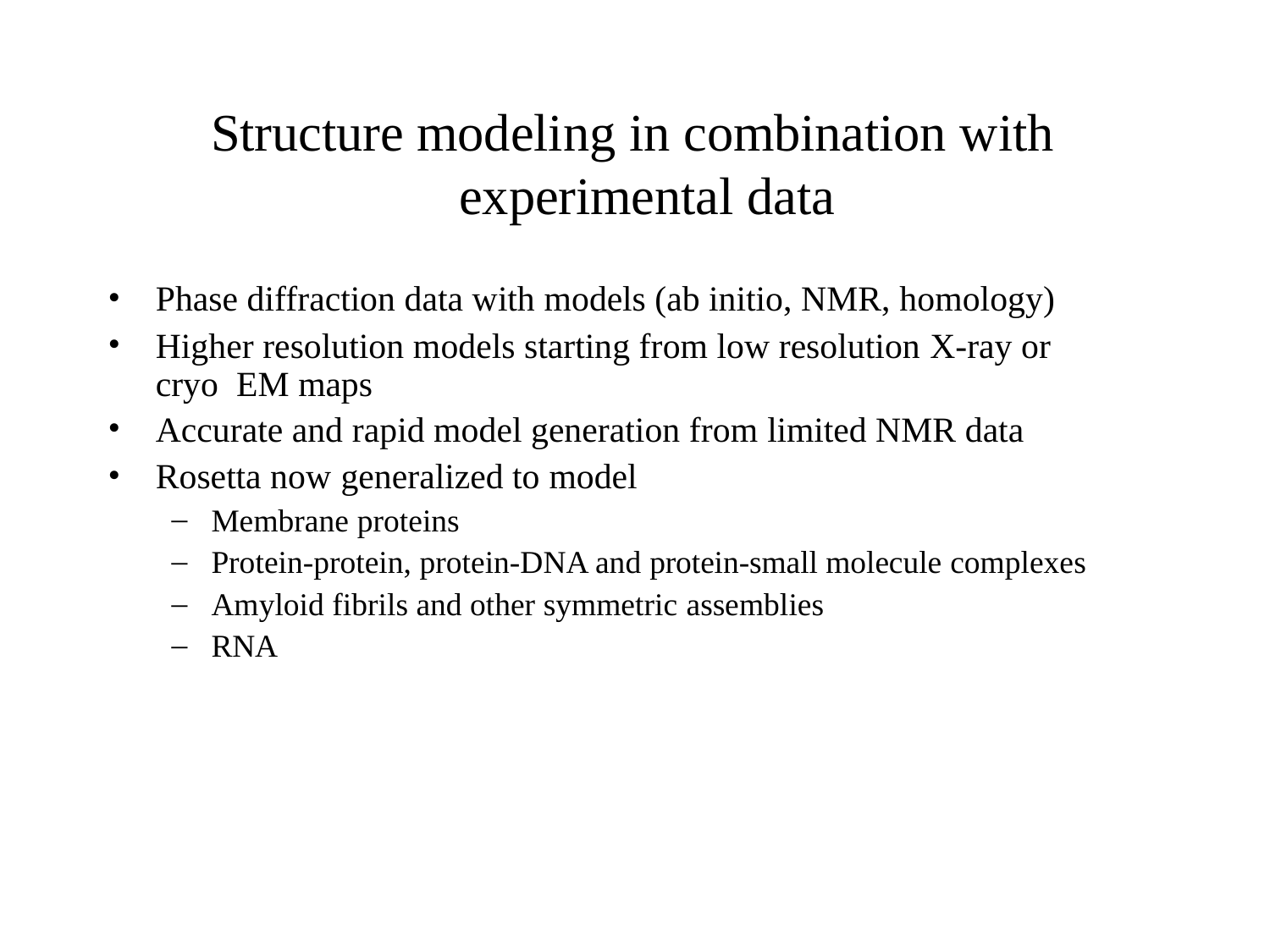

# Structure modeling in combination with  experimental data
Phase diffraction data with models (ab initio, NMR, homology)
Higher resolution models starting from low resolution X-ray or cryo  EM maps
Accurate and rapid model generation from limited NMR data
Rosetta now generalized to model
Membrane proteins
Protein-protein, protein-DNA and protein-small molecule complexes
Amyloid fibrils and other symmetric assemblies
RNA